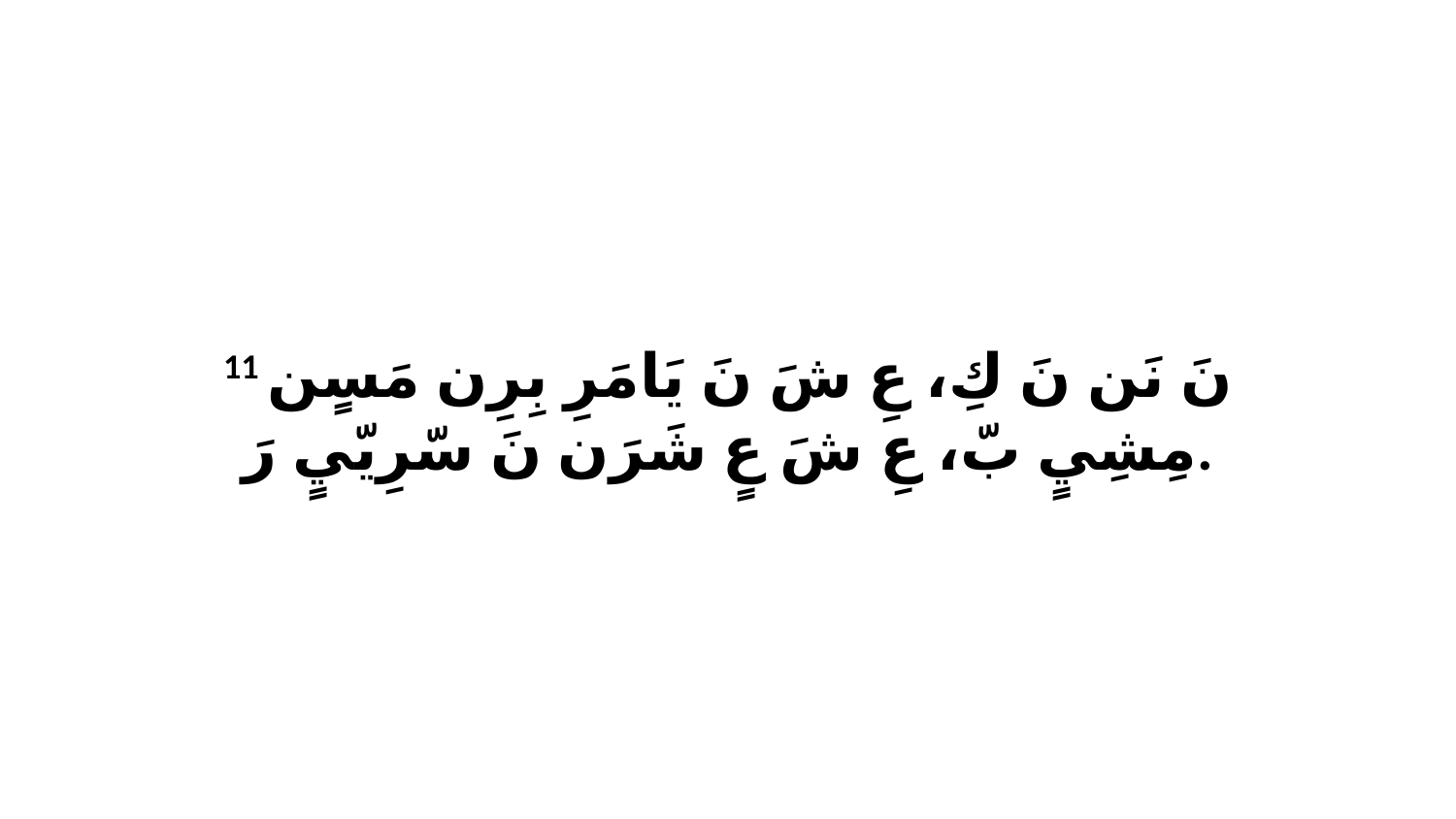

11 نَ نَن نَ كِ، عِ شَ نَ يَامَرِ بِرِن مَسٍن مِشِيٍ بّ، عِ شَ عٍ شَرَن نَ سّرِيّيٍ رَ.